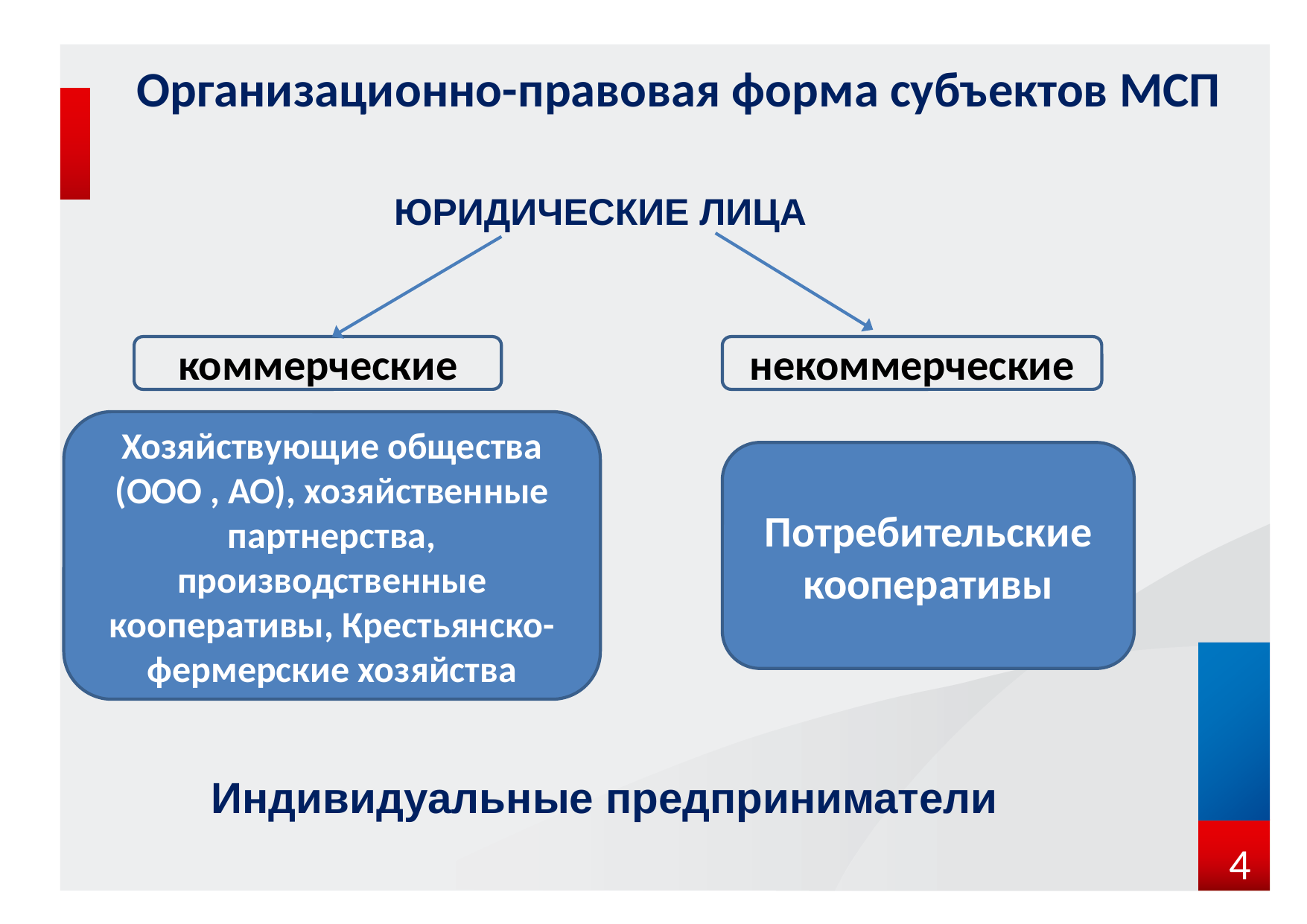

# Организационно-правовая форма субъектов МСП
ЮРИДИЧЕСКИЕ ЛИЦА
коммерческие
некоммерческие
Хозяйствующие общества (ООО , АО), хозяйственные партнерства, производственные кооперативы, Крестьянско-фермерские хозяйства
Потребительские кооперативы
Индивидуальные предприниматели
4